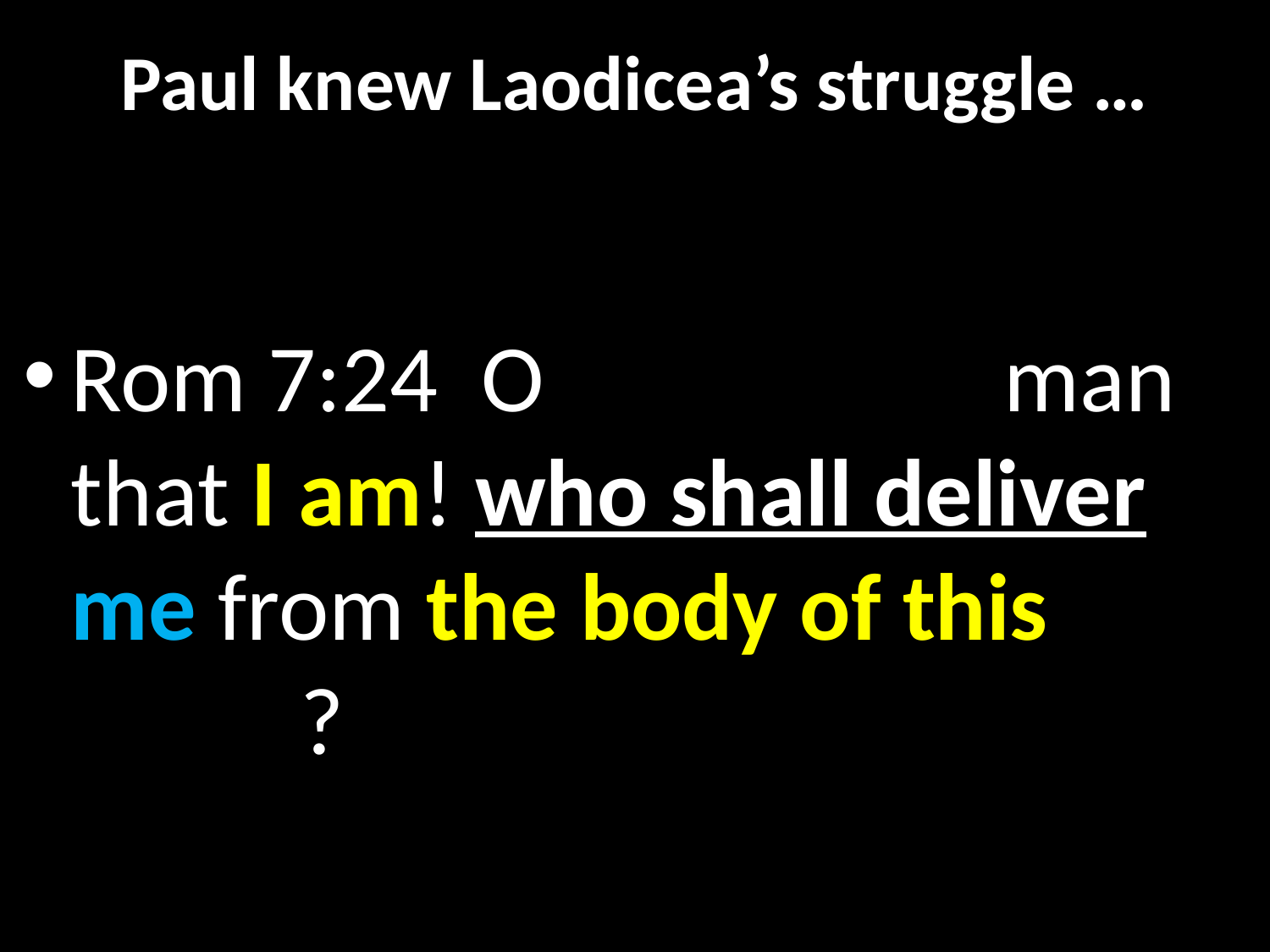

# Paul knew Laodicea’s struggle …
Rom 7:24  O  wretched  man that I am! who shall deliver me from the body of this death?